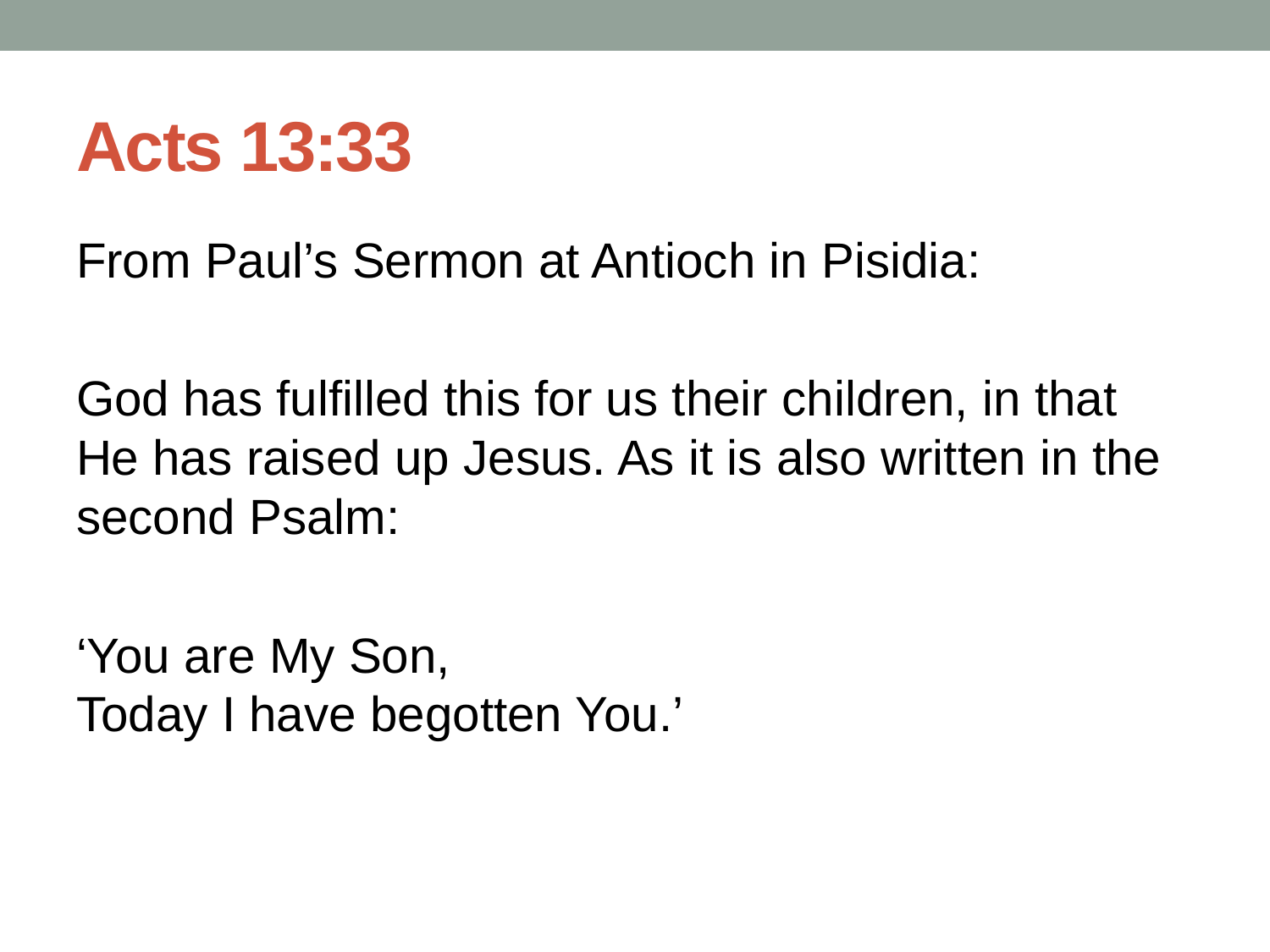

# Acts 13:33
From Paul’s Sermon at Antioch in Pisidia:

God has fulfilled this for us their children, in that He has raised up Jesus. As it is also written in the second Psalm:

‘You are My Son,
Today I have begotten You.’